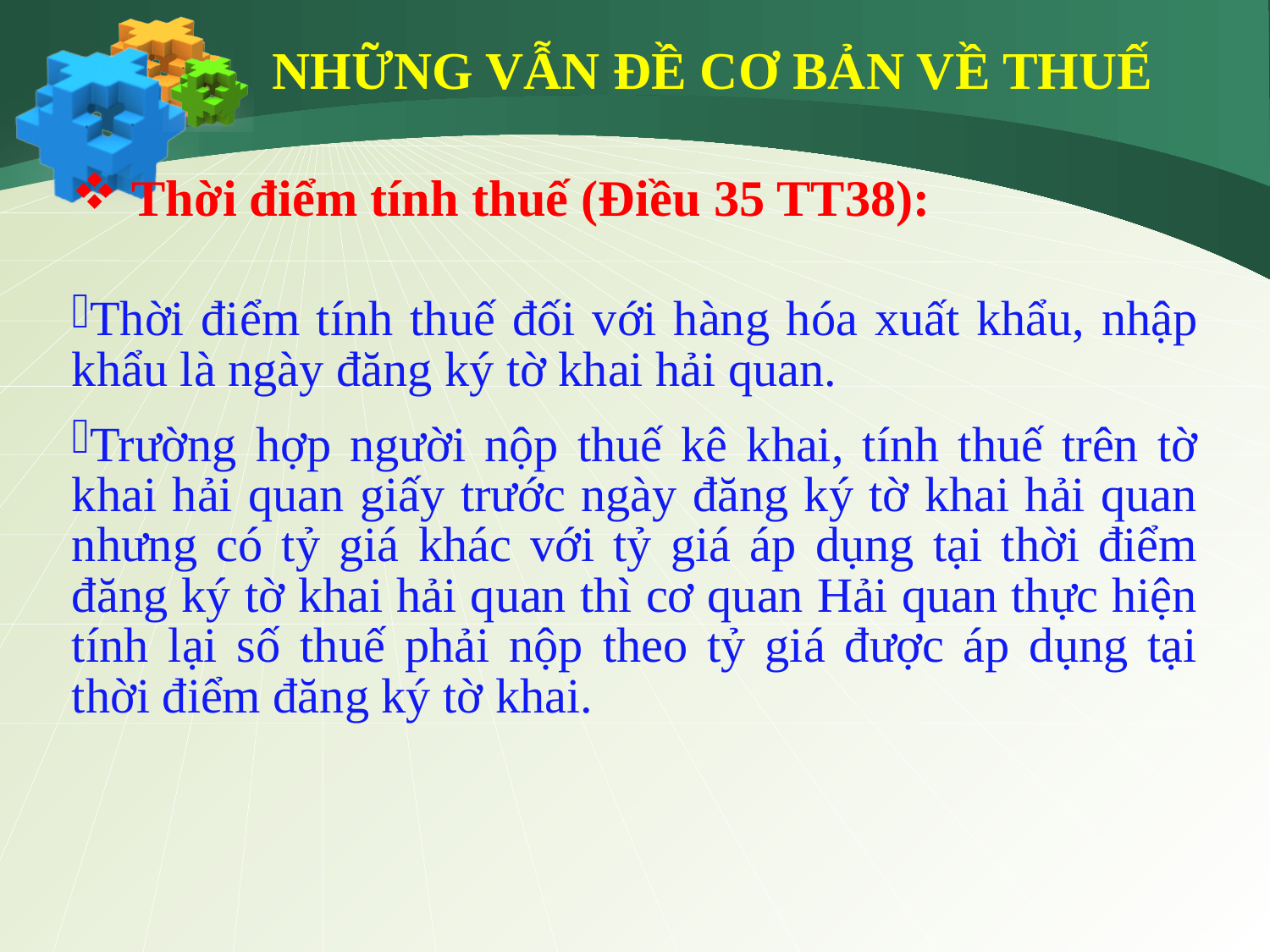

NHỮNG VẪN ĐỀ CƠ BẢN VỀ THUẾ
 Thời điểm tính thuế (Điều 35 TT38):

Thời điểm tính thuế đối với hàng hóa xuất khẩu, nhập khẩu là ngày đăng ký tờ khai hải quan.
Trường hợp người nộp thuế kê khai, tính thuế trên tờ khai hải quan giấy trước ngày đăng ký tờ khai hải quan nhưng có tỷ giá khác với tỷ giá áp dụng tại thời điểm đăng ký tờ khai hải quan thì cơ quan Hải quan thực hiện tính lại số thuế phải nộp theo tỷ giá được áp dụng tại thời điểm đăng ký tờ khai.